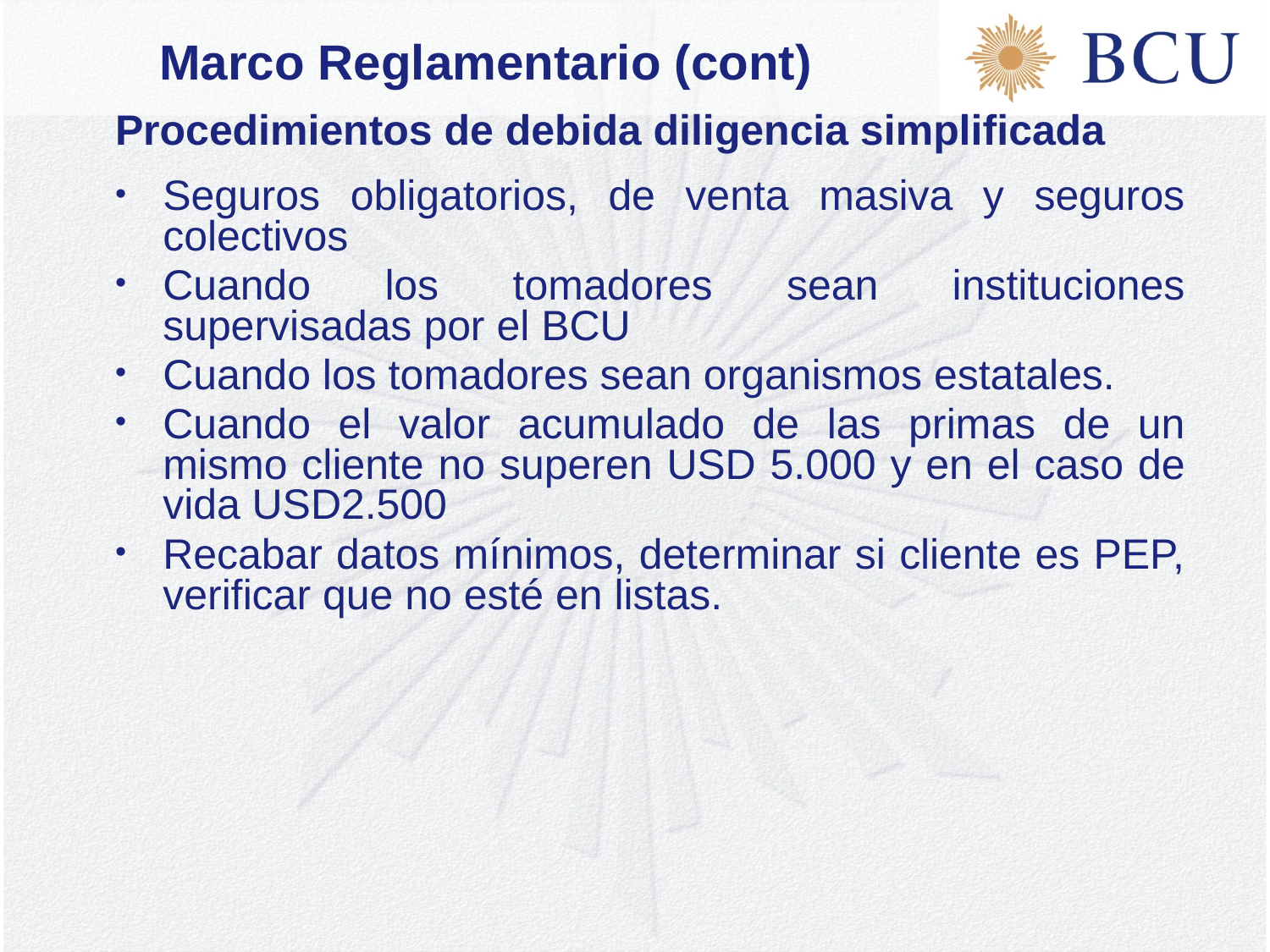

# Marco Reglamentario (cont)
Procedimientos de debida diligencia simplificada

Seguros obligatorios, de venta masiva y seguros colectivos
Cuando los tomadores sean instituciones supervisadas por el BCU
Cuando los tomadores sean organismos estatales.
Cuando el valor acumulado de las primas de un mismo cliente no superen USD 5.000 y en el caso de vida USD2.500
Recabar datos mínimos, determinar si cliente es PEP, verificar que no esté en listas.